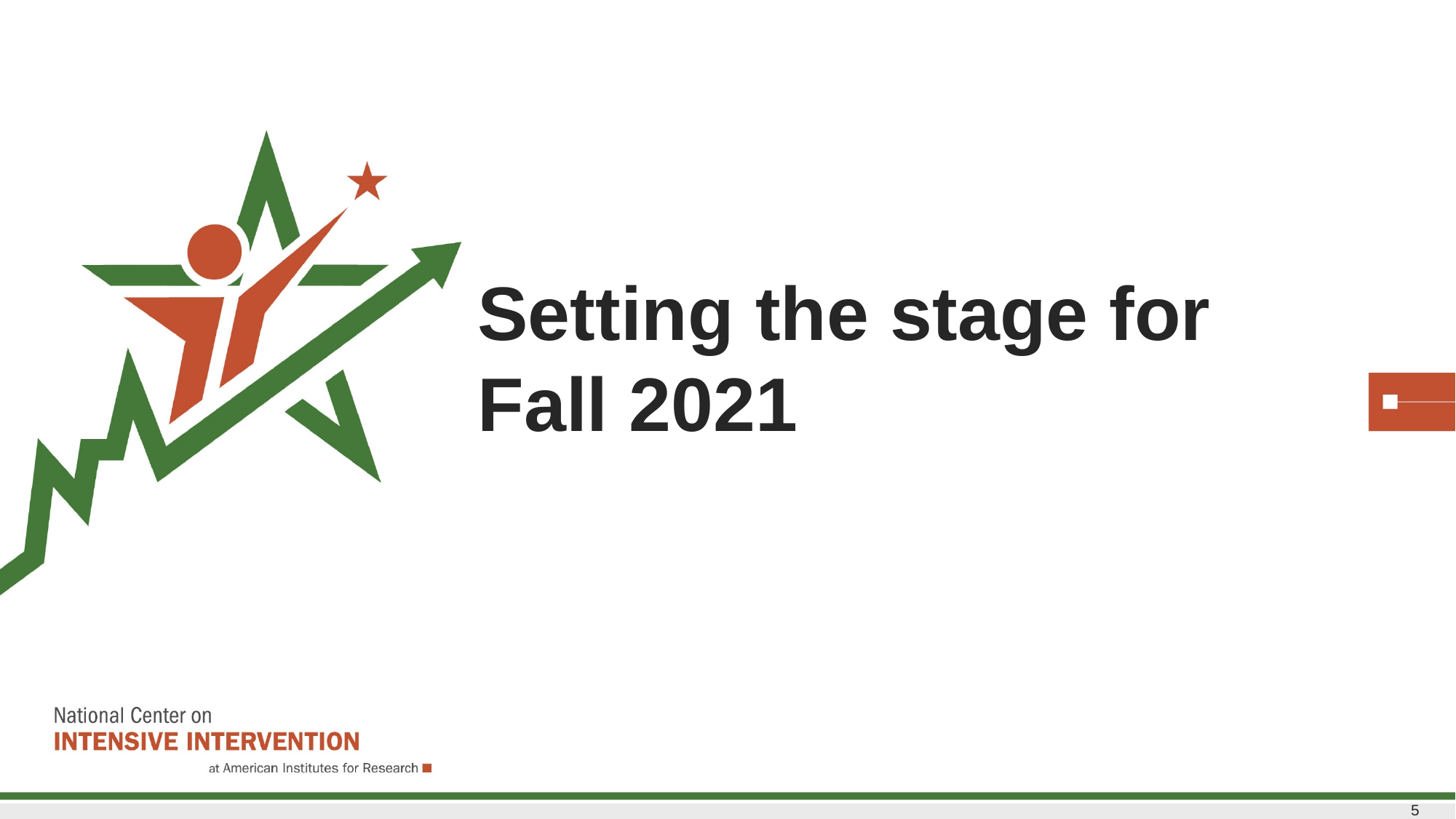

# Setting the stage for Fall 2021

5